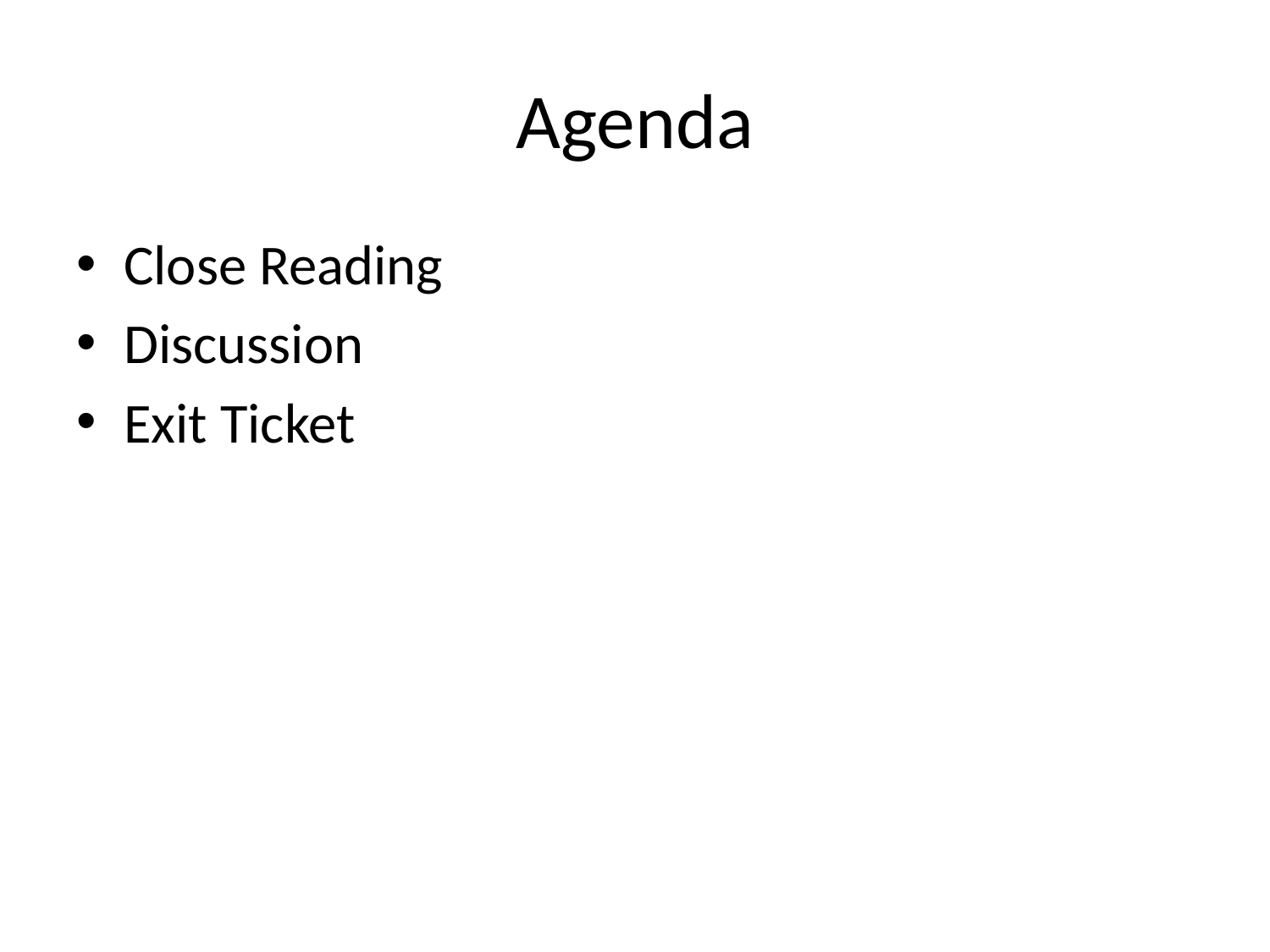

# Agenda
Close Reading
Discussion
Exit Ticket